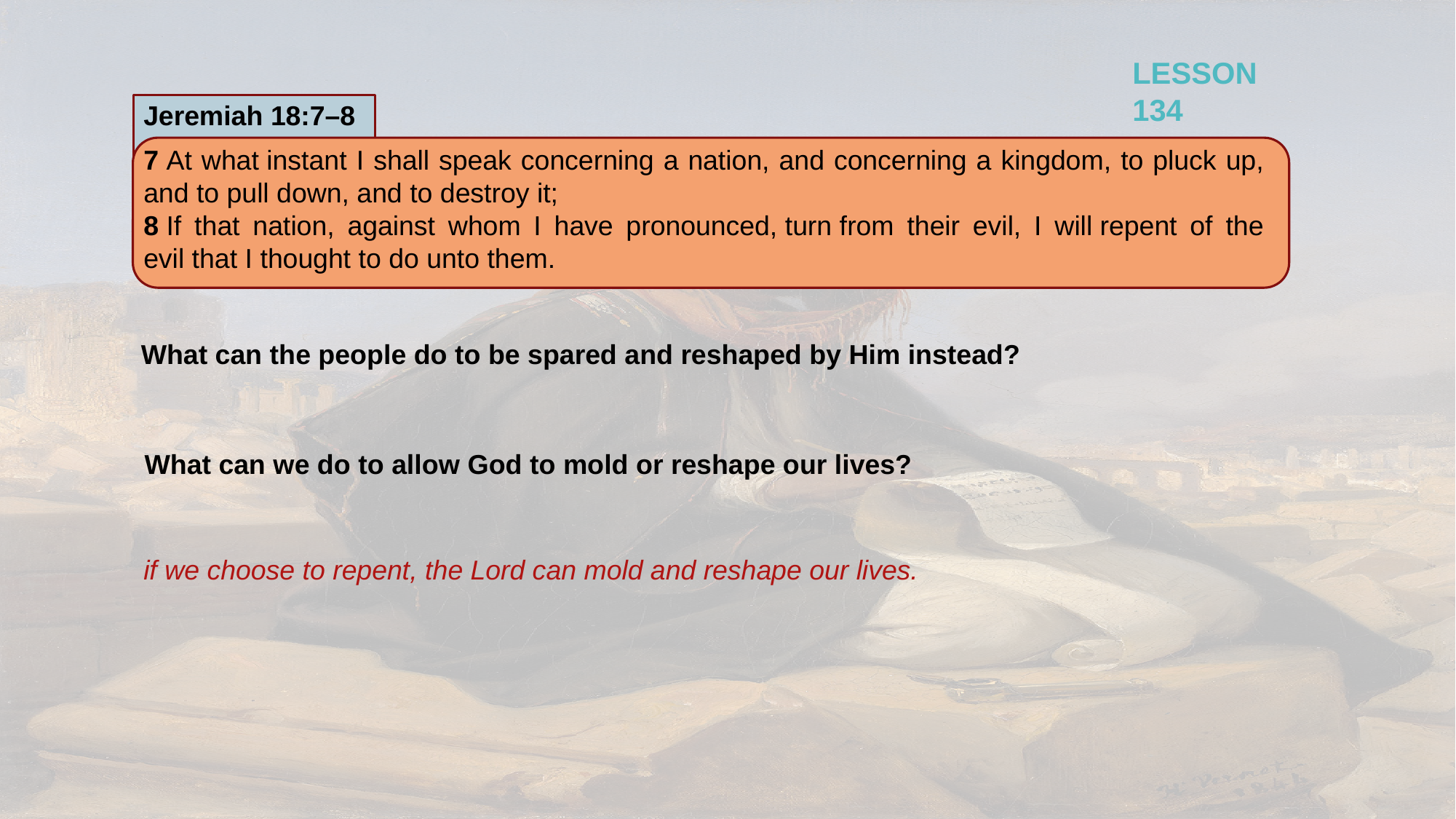

LESSON 134
Jeremiah 18:7–8

7 At what instant I shall speak concerning a nation, and concerning a kingdom, to pluck up, and to pull down, and to destroy it;
8 If that nation, against whom I have pronounced, turn from their evil, I will repent of the evil that I thought to do unto them.

What can the people do to be spared and reshaped by Him instead?
What can we do to allow God to mold or reshape our lives?
if we choose to repent, the Lord can mold and reshape our lives.